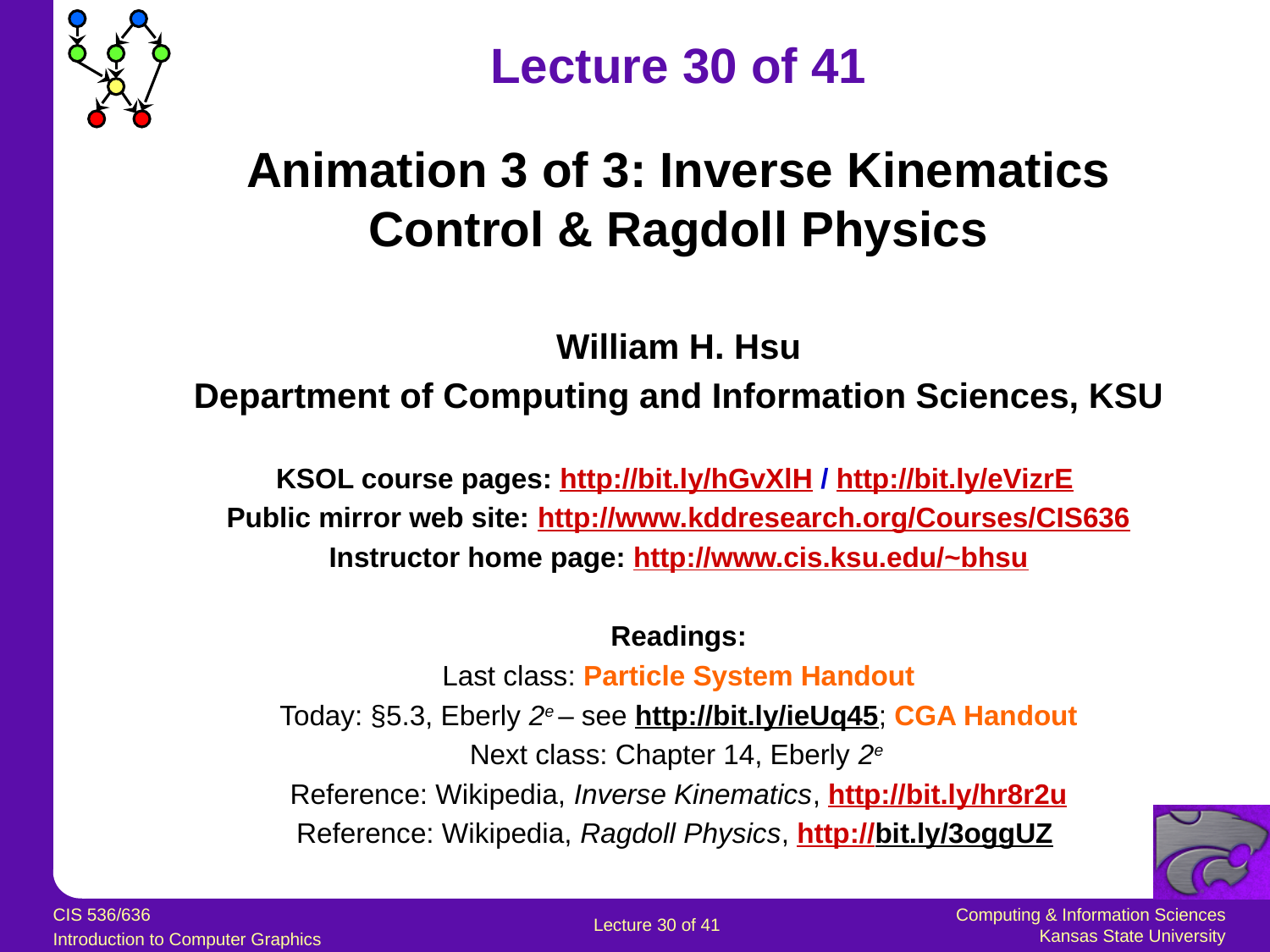

Lecture 30 of 41
Animation 3 of 3: Inverse Kinematics
Control & Ragdoll Physics
William H. Hsu
Department of Computing and Information Sciences, KSU

KSOL course pages: http://bit.ly/hGvXlH / http://bit.ly/eVizrE
Public mirror web site: http://www.kddresearch.org/Courses/CIS636
Instructor home page: http://www.cis.ksu.edu/~bhsu

Readings:
Last class: Particle System Handout
Today: §5.3, Eberly 2e – see http://bit.ly/ieUq45; CGA Handout
Next class: Chapter 14, Eberly 2e
Reference: Wikipedia, Inverse Kinematics, http://bit.ly/hr8r2u
Reference: Wikipedia, Ragdoll Physics, http://bit.ly/3oggUZ